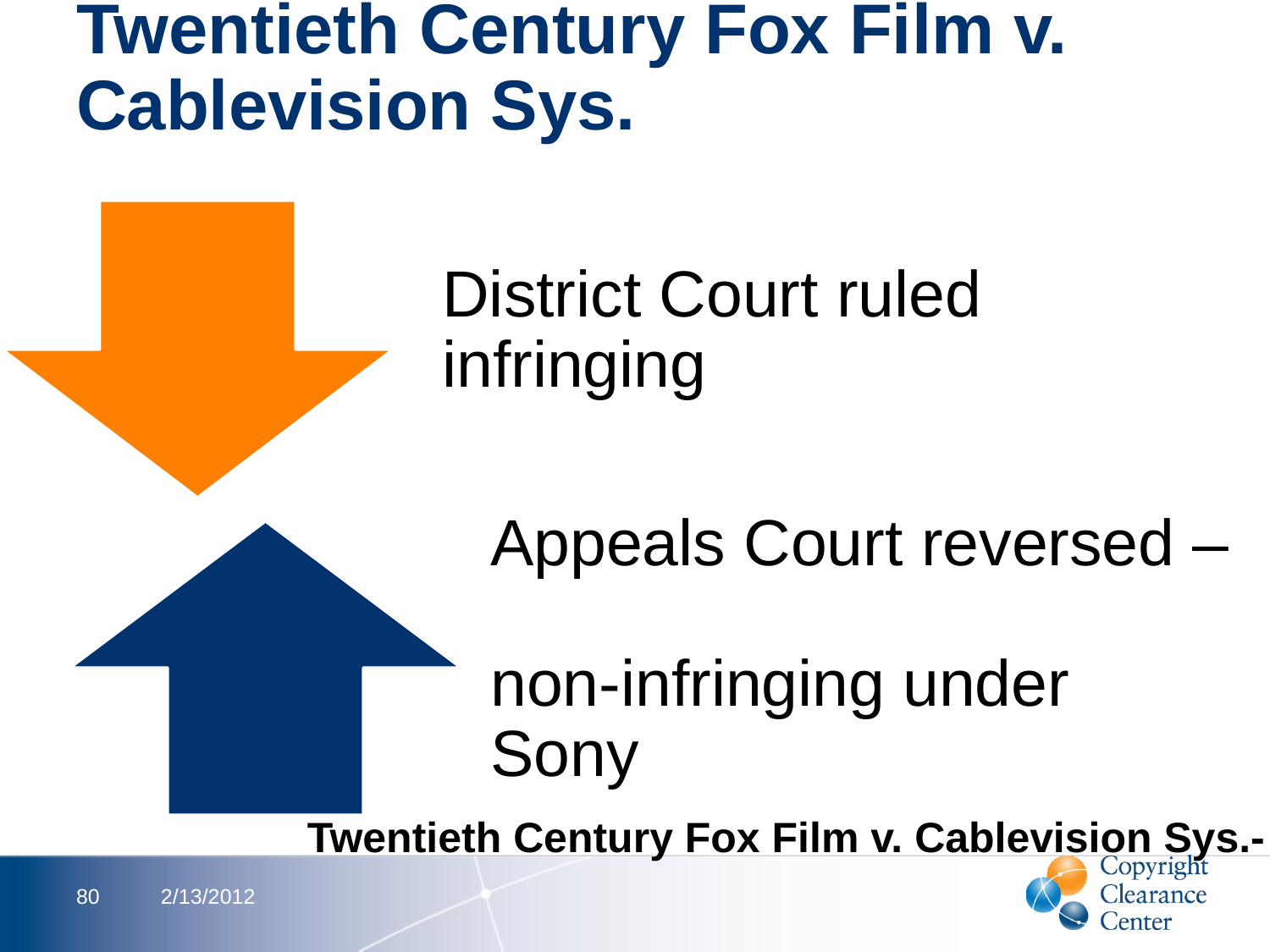

# Twentieth Century Fox Film v. Cablevision Sys.
District Court ruled infringing
Appeals Court reversed –
non-infringing under Sony
Twentieth Century Fox Film v. Cablevision Sys.- 2007-2008
80
2/13/2012